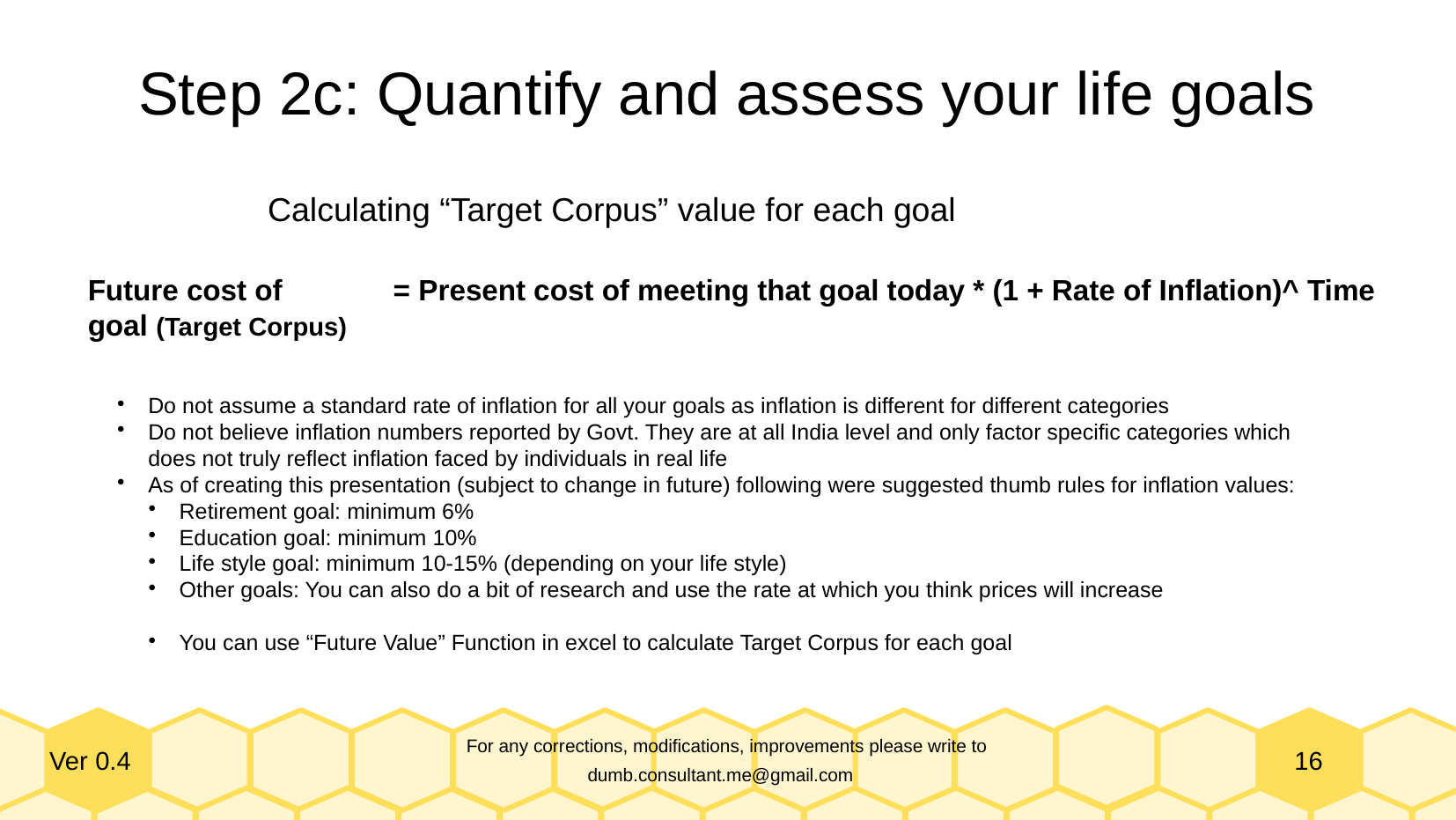

Step 2c: Quantify and assess your life goals
Calculating “Target Corpus” value for each goal
Future cost of goal (Target Corpus)
  = Present cost of meeting that goal today * (1 + Rate of Inflation)^ Time

Do not assume a standard rate of inflation for all your goals as inflation is different for different categories
Do not believe inflation numbers reported by Govt. They are at all India level and only factor specific categories which does not truly reflect inflation faced by individuals in real life
As of creating this presentation (subject to change in future) following were suggested thumb rules for inflation values:
Retirement goal: minimum 6%
Education goal: minimum 10%
Life style goal: minimum 10-15% (depending on your life style)
Other goals: You can also do a bit of research and use the rate at which you think prices will increase

You can use “Future Value” Function in excel to calculate Target Corpus for each goal